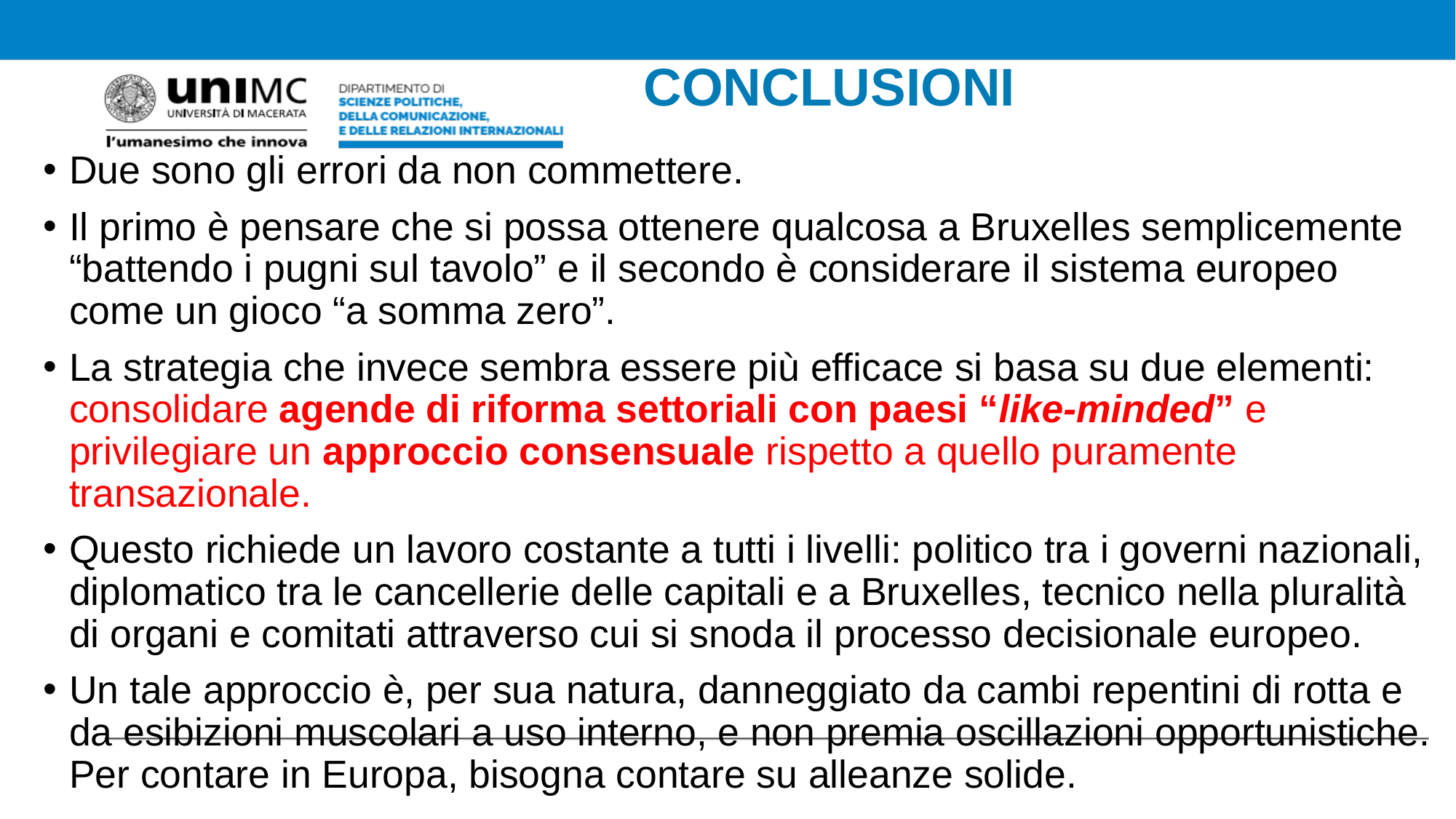

# CONCLUSIONI
Due sono gli errori da non commettere.
Il primo è pensare che si possa ottenere qualcosa a Bruxelles semplicemente “battendo i pugni sul tavolo” e il secondo è considerare il sistema europeo come un gioco “a somma zero”.
La strategia che invece sembra essere più efficace si basa su due elementi: consolidare agende di riforma settoriali con paesi “like-minded” e privilegiare un approccio consensuale rispetto a quello puramente transazionale.
Questo richiede un lavoro costante a tutti i livelli: politico tra i governi nazionali, diplomatico tra le cancellerie delle capitali e a Bruxelles, tecnico nella pluralità di organi e comitati attraverso cui si snoda il processo decisionale europeo.
Un tale approccio è, per sua natura, danneggiato da cambi repentini di rotta e da esibizioni muscolari a uso interno, e non premia oscillazioni opportunistiche. Per contare in Europa, bisogna contare su alleanze solide.